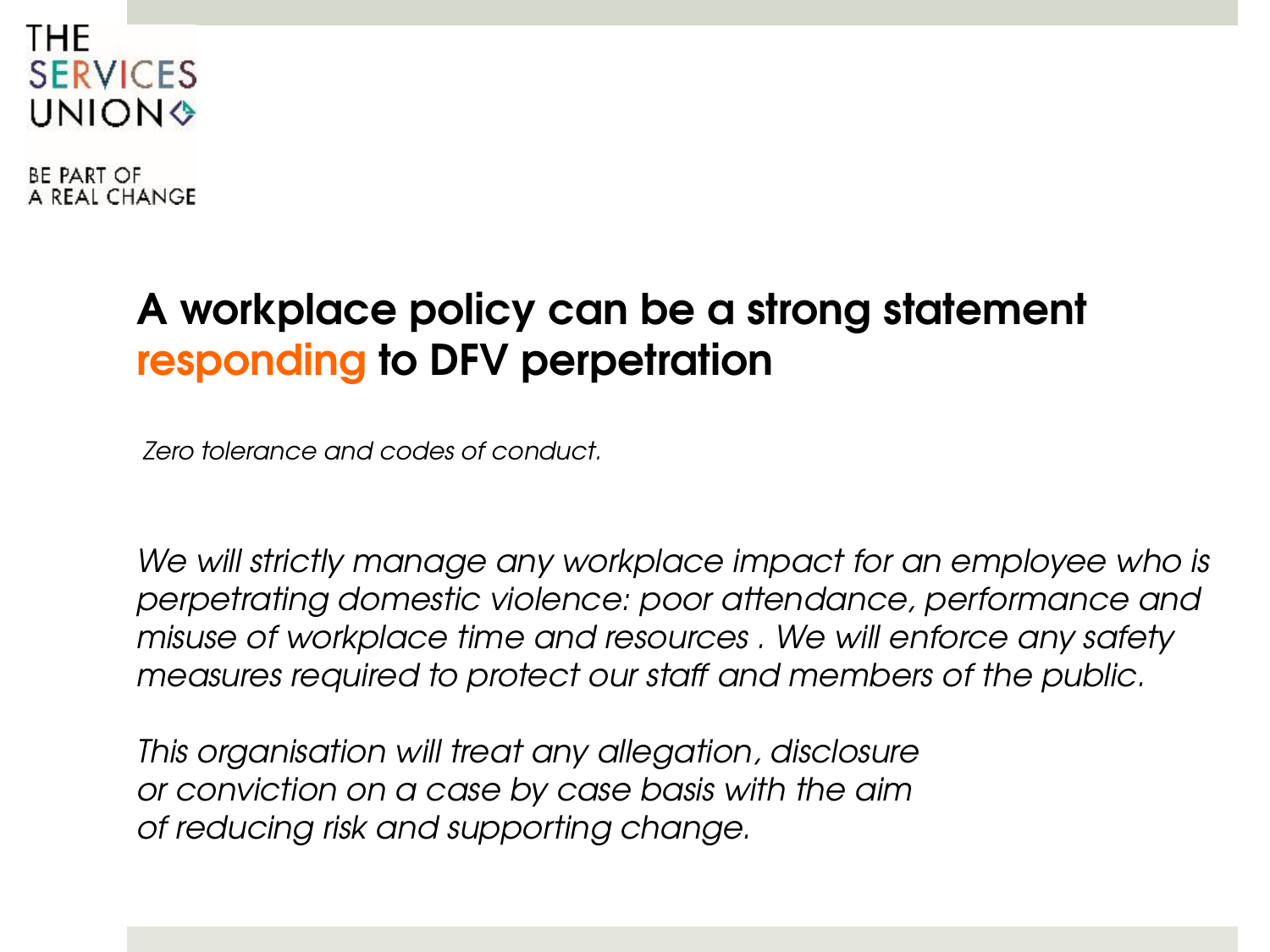

A workplace policy can be a strong statement responding to DFV perpetration

 Zero tolerance and codes of conduct.

We will strictly manage any workplace impact for an employee who is perpetrating domestic violence: poor attendance, performance and misuse of workplace time and resources . We will enforce any safety measures required to protect our staff and members of the public.

This organisation will treat any allegation, disclosure
or conviction on a case by case basis with the aim
of reducing risk and supporting change.